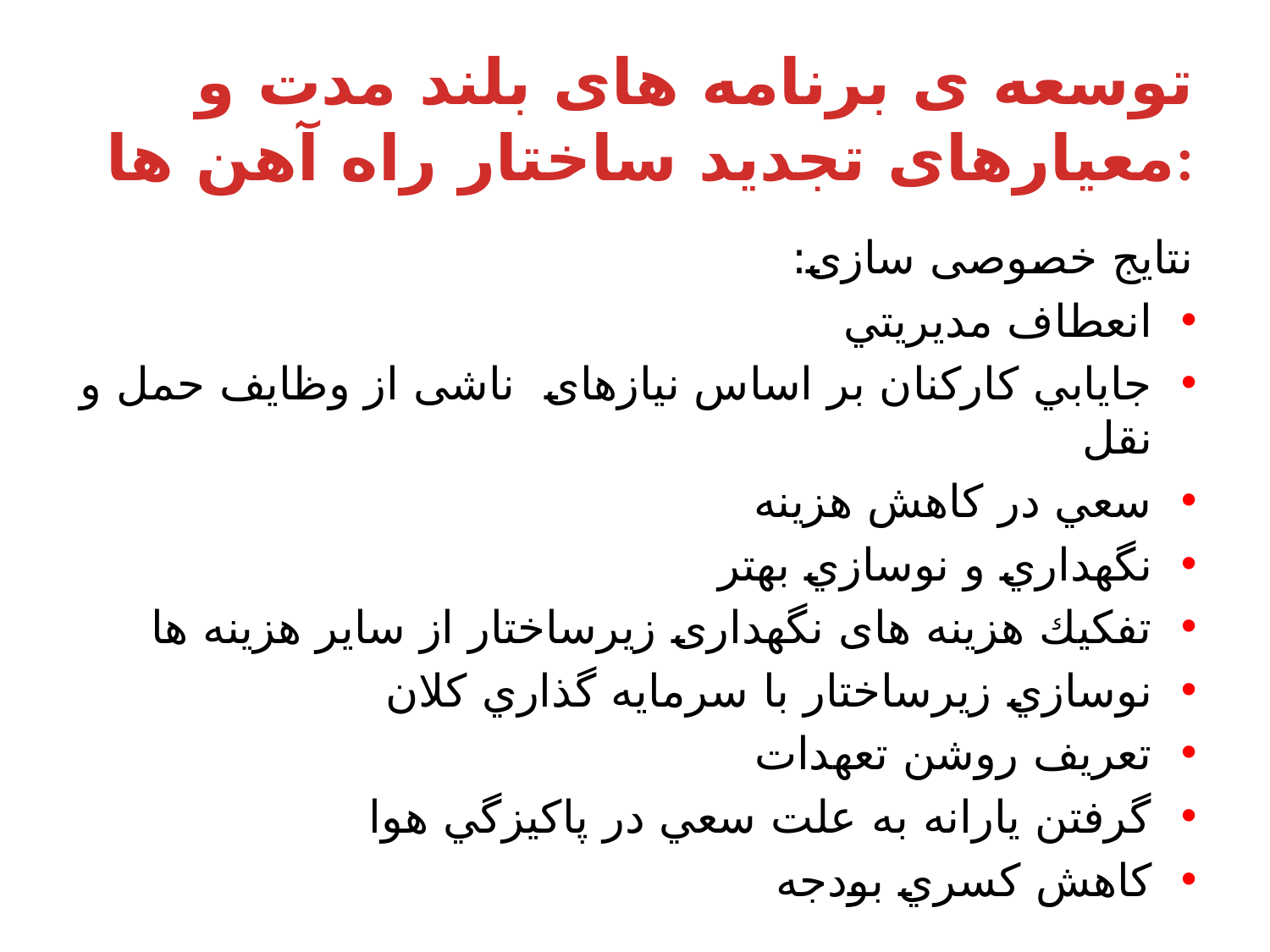

# توسعه ی برنامه های بلند مدت و معیارهای تجدید ساختار راه آهن ها:
نتایج خصوصی سازی:
انعطاف مديريتي
جایابي کارکنان بر اساس نیازهای  ناشی از وظایف حمل و نقل
سعي در كاهش هزينه
نگهداري و نوسازي بهتر
تفكيك هزينه های نگهداری زیرساختار از سایر هزینه ها
نوسازي زيرساختار با سرمايه گذاري كلان
تعريف روشن تعهدات
گرفتن يارانه به علت سعي در پاكيزگي هوا
كاهش كسري بودجه